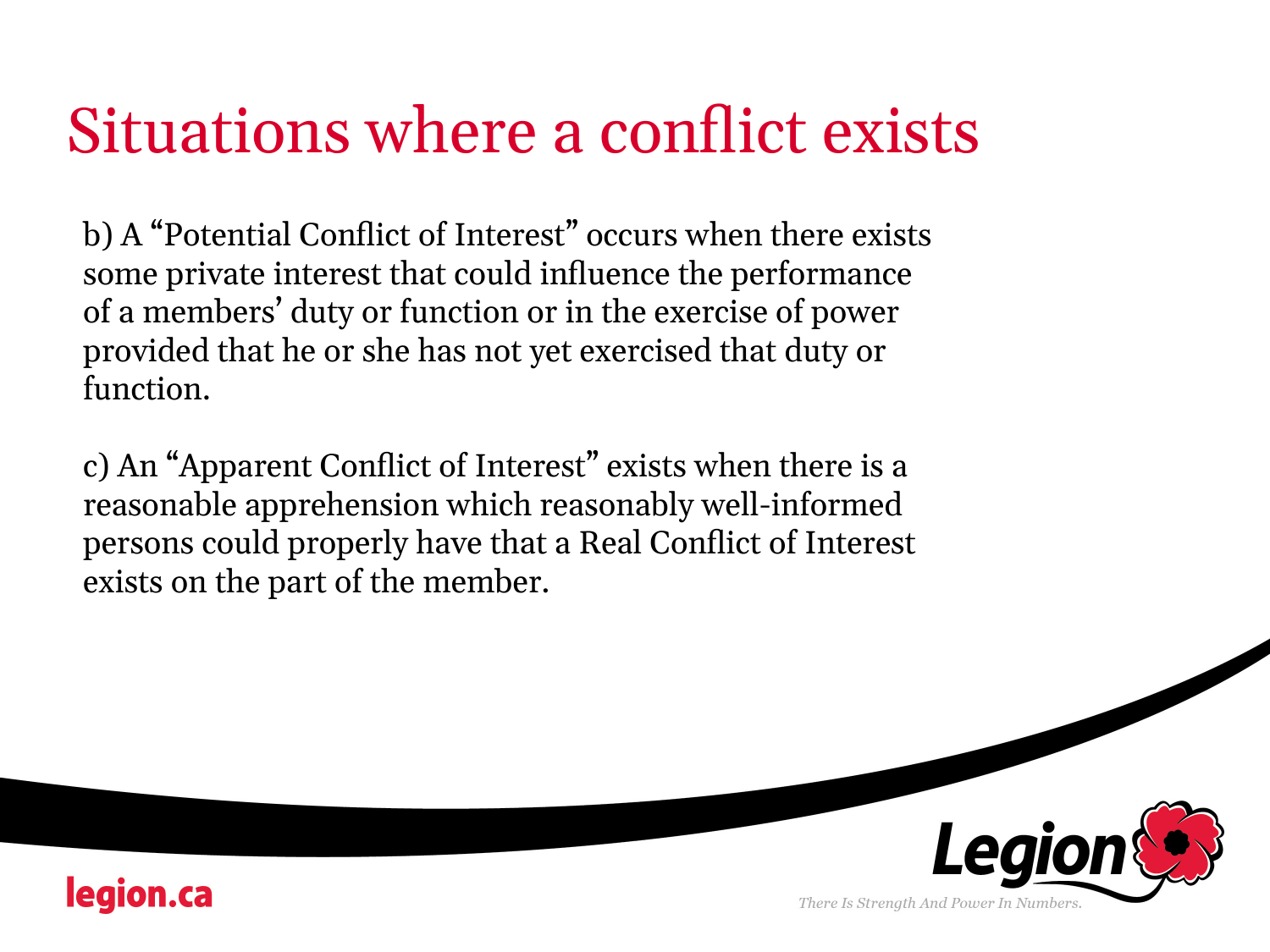

# Situations where a conflict exists
b) A “Potential Conflict of Interest” occurs when there exists some private interest that could influence the performance of a members’ duty or function or in the exercise of power provided that he or she has not yet exercised that duty or function.

c) An “Apparent Conflict of Interest” exists when there is a reasonable apprehension which reasonably well-informed persons could properly have that a Real Conflict of Interest exists on the part of the member.